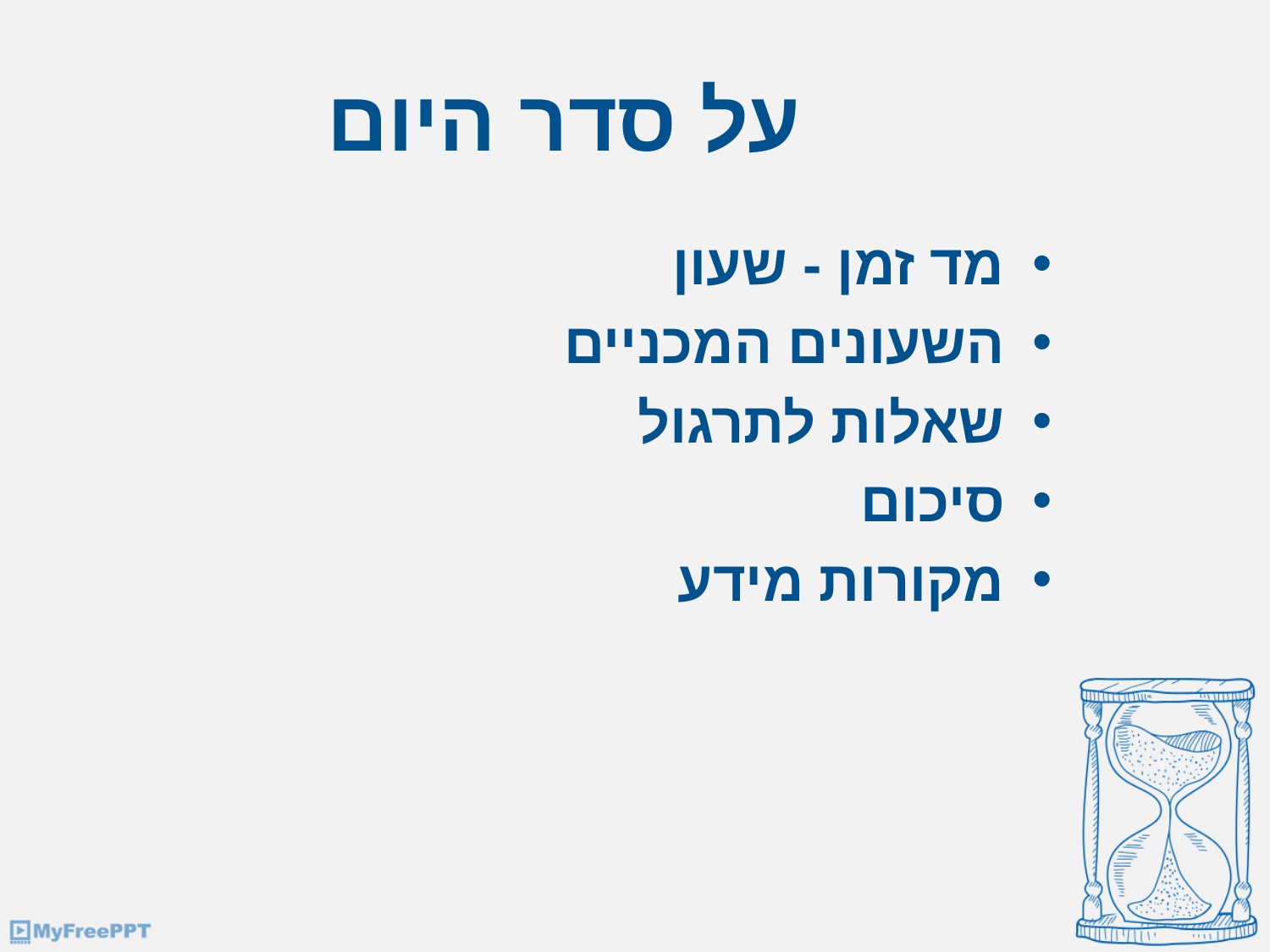

# על סדר היום
מד זמן - שעון
השעונים המכניים
שאלות לתרגול
סיכום
מקורות מידע